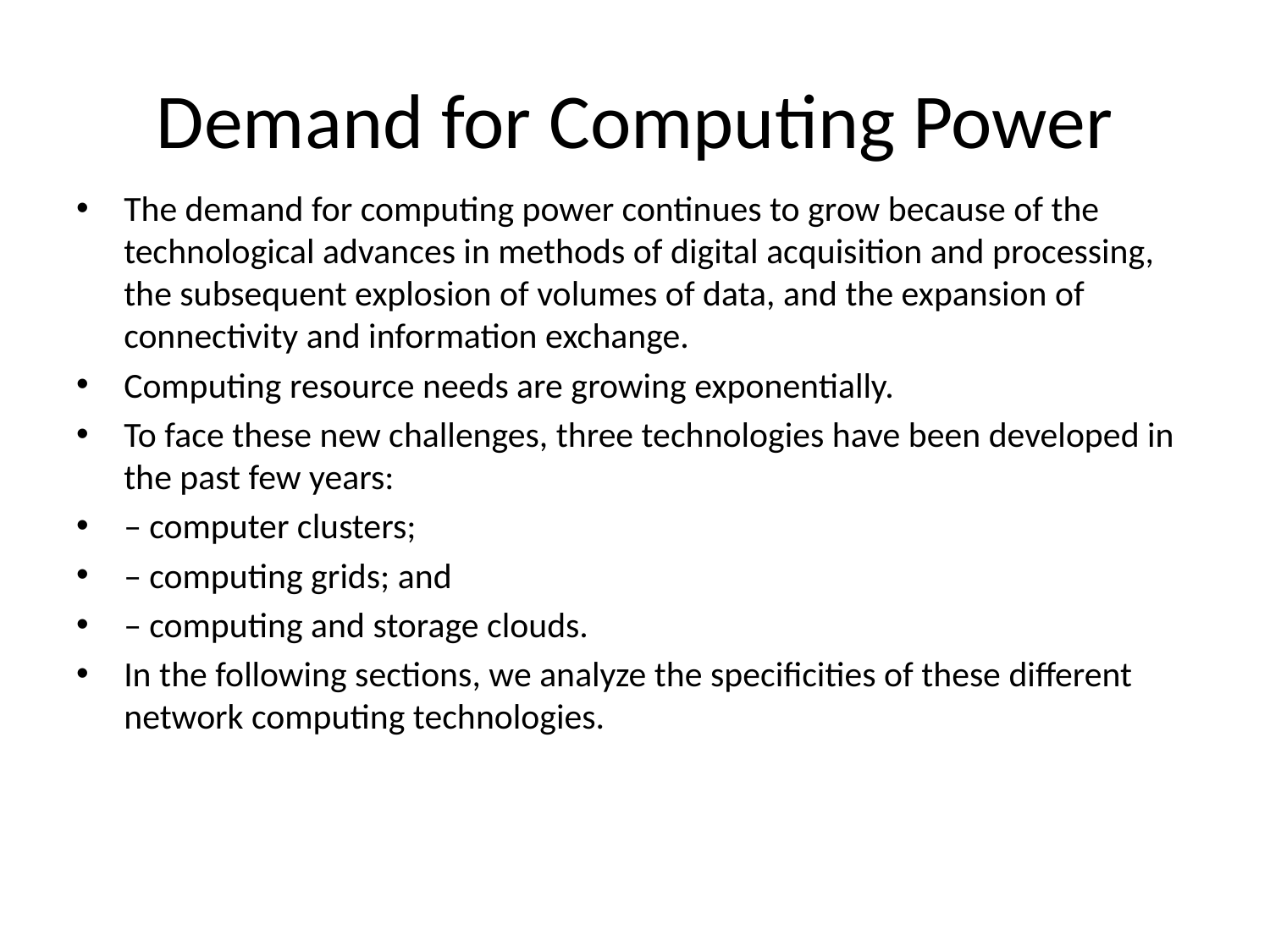

# Demand for Computing Power
The demand for computing power continues to grow because of the technological advances in methods of digital acquisition and processing, the subsequent explosion of volumes of data, and the expansion of connectivity and information exchange.
Computing resource needs are growing exponentially.
To face these new challenges, three technologies have been developed in the past few years:
– computer clusters;
– computing grids; and
– computing and storage clouds.
In the following sections, we analyze the specificities of these different network computing technologies.